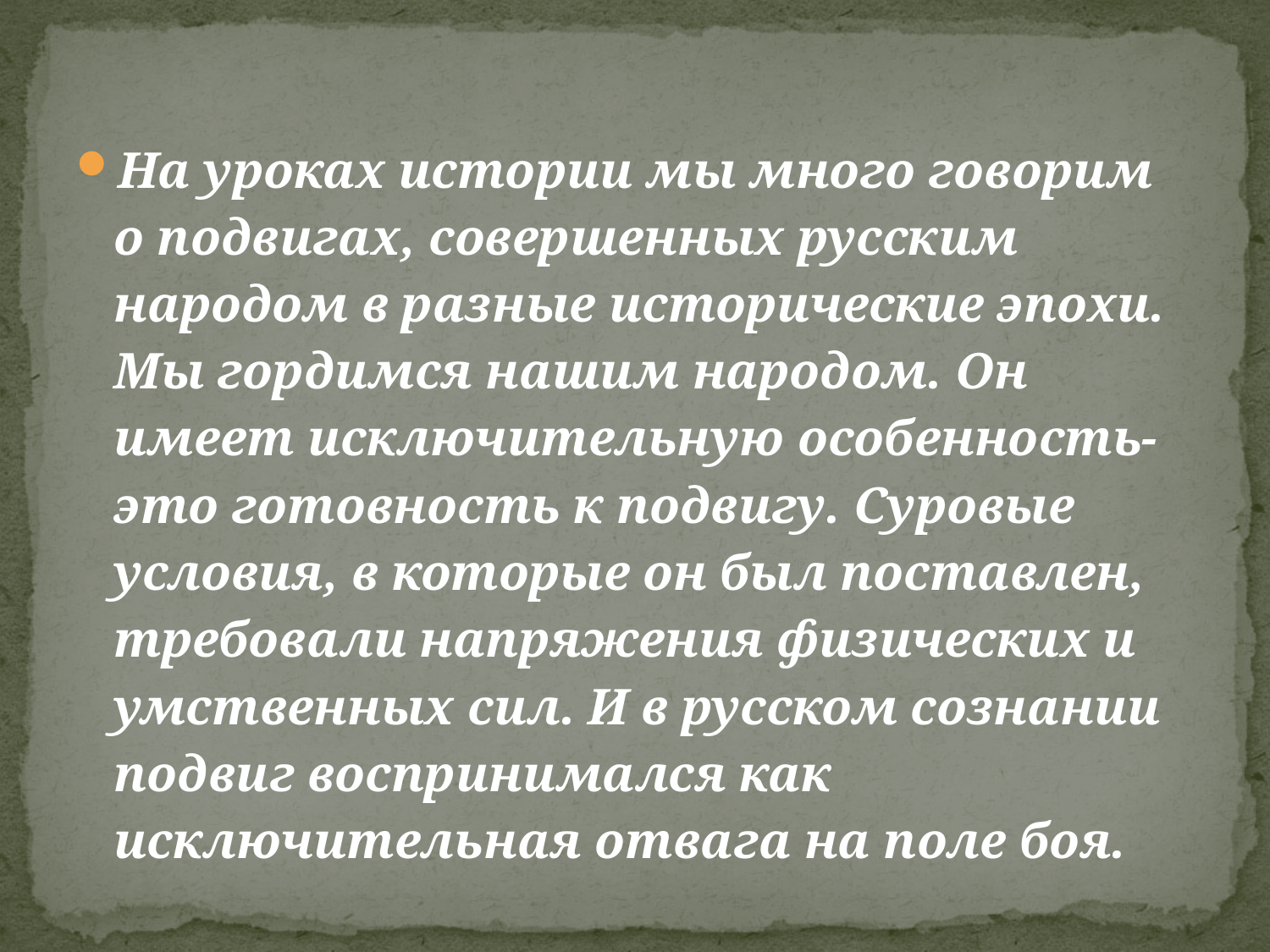

На уроках истории мы много говорим о подвигах, совершенных русским народом в разные исторические эпохи. Мы гордимся нашим народом. Он имеет исключительную особенность-это готовность к подвигу. Суровые условия, в которые он был поставлен, требовали напряжения физических и умственных сил. И в русском сознании подвиг воспринимался как исключительная отвага на поле боя.